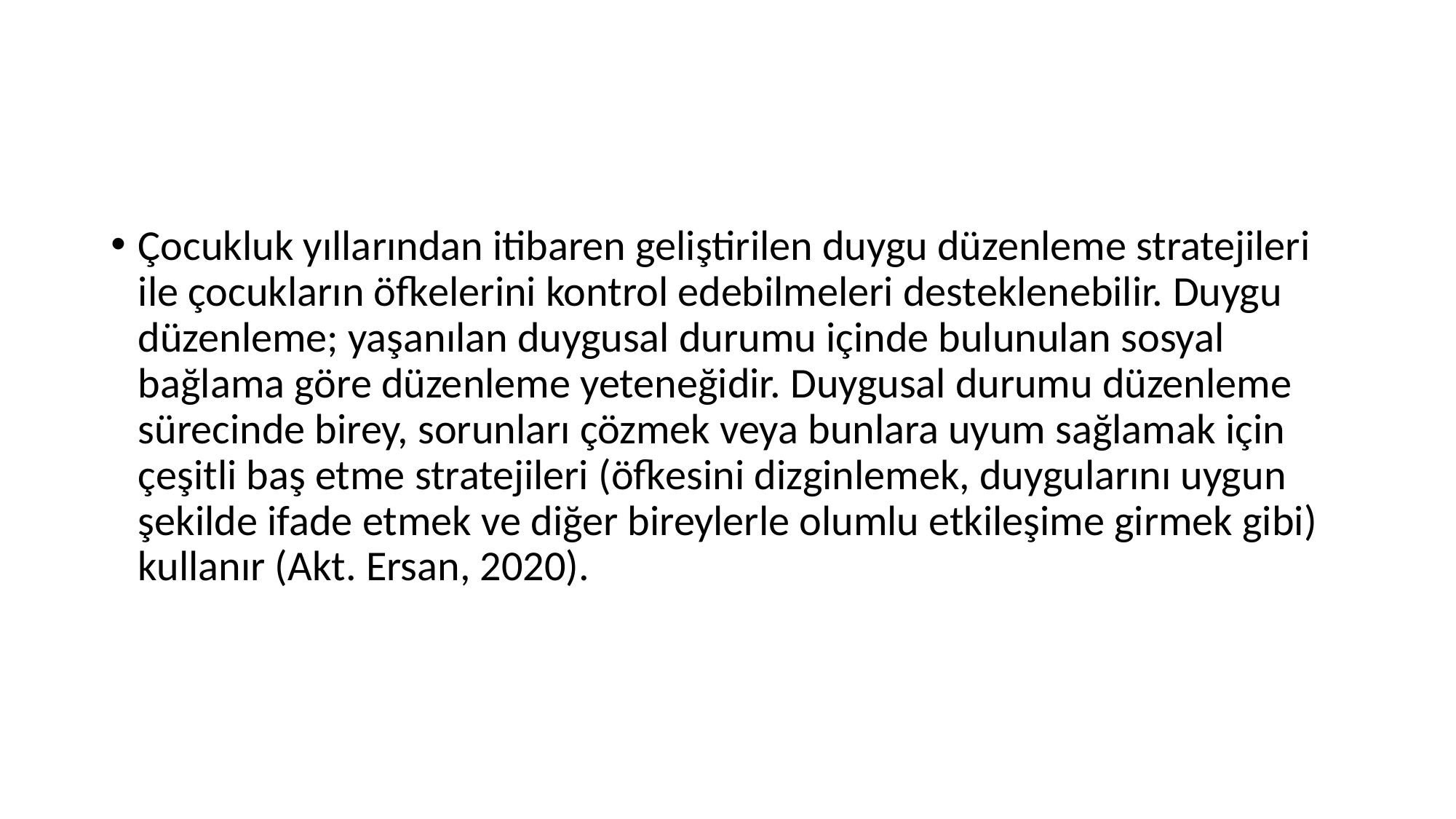

#
Çocukluk yıllarından itibaren geliştirilen duygu düzenleme stratejileri ile çocukların öfkelerini kontrol edebilmeleri desteklenebilir. Duygu düzenleme; yaşanılan duygusal durumu içinde bulunulan sosyal bağlama göre düzenleme yeteneğidir. Duygusal durumu düzenleme sürecinde birey, sorunları çözmek veya bunlara uyum sağlamak için çeşitli baş etme stratejileri (öfkesini dizginlemek, duygularını uygun şekilde ifade etmek ve diğer bireylerle olumlu etkileşime girmek gibi) kullanır (Akt. Ersan, 2020).